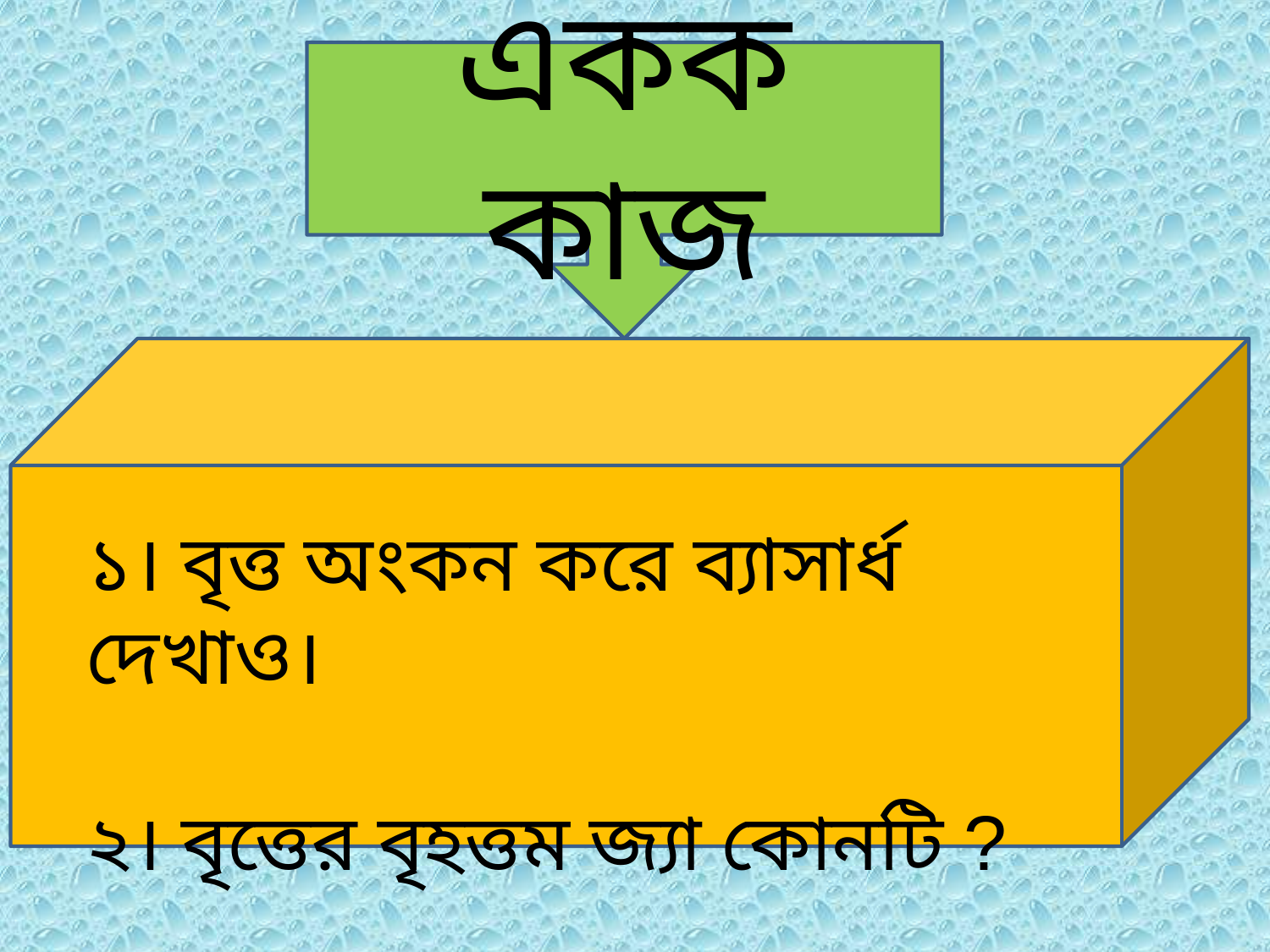

একক কাজ

১। বৃত্ত অংকন করে ব্যাসার্ধ দেখাও।

২। বৃত্তের বৃহত্তম জ্যা কোনটি ?